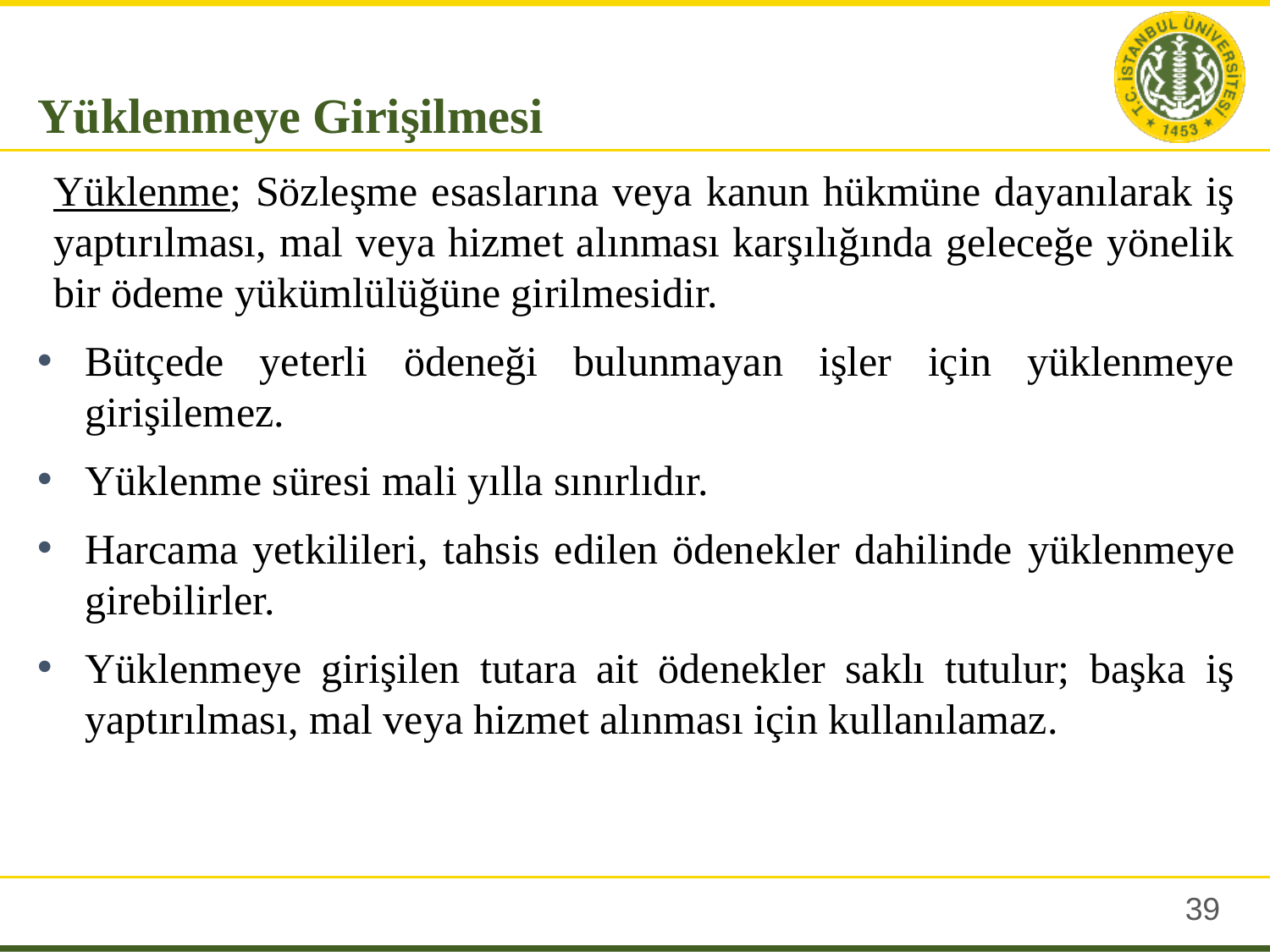

Yüklenmeye Girişilmesi
Yüklenme; Sözleşme esaslarına veya kanun hükmüne dayanılarak iş yaptırılması, mal veya hizmet alınması karşılığında geleceğe yönelik bir ödeme yükümlülüğüne girilmesidir.
Bütçede yeterli ödeneği bulunmayan işler için yüklenmeye girişilemez.
Yüklenme süresi mali yılla sınırlıdır.
Harcama yetkilileri, tahsis edilen ödenekler dahilinde yüklenmeye girebilirler.
Yüklenmeye girişilen tutara ait ödenekler saklı tutulur; başka iş yaptırılması, mal veya hizmet alınması için kullanılamaz.

39